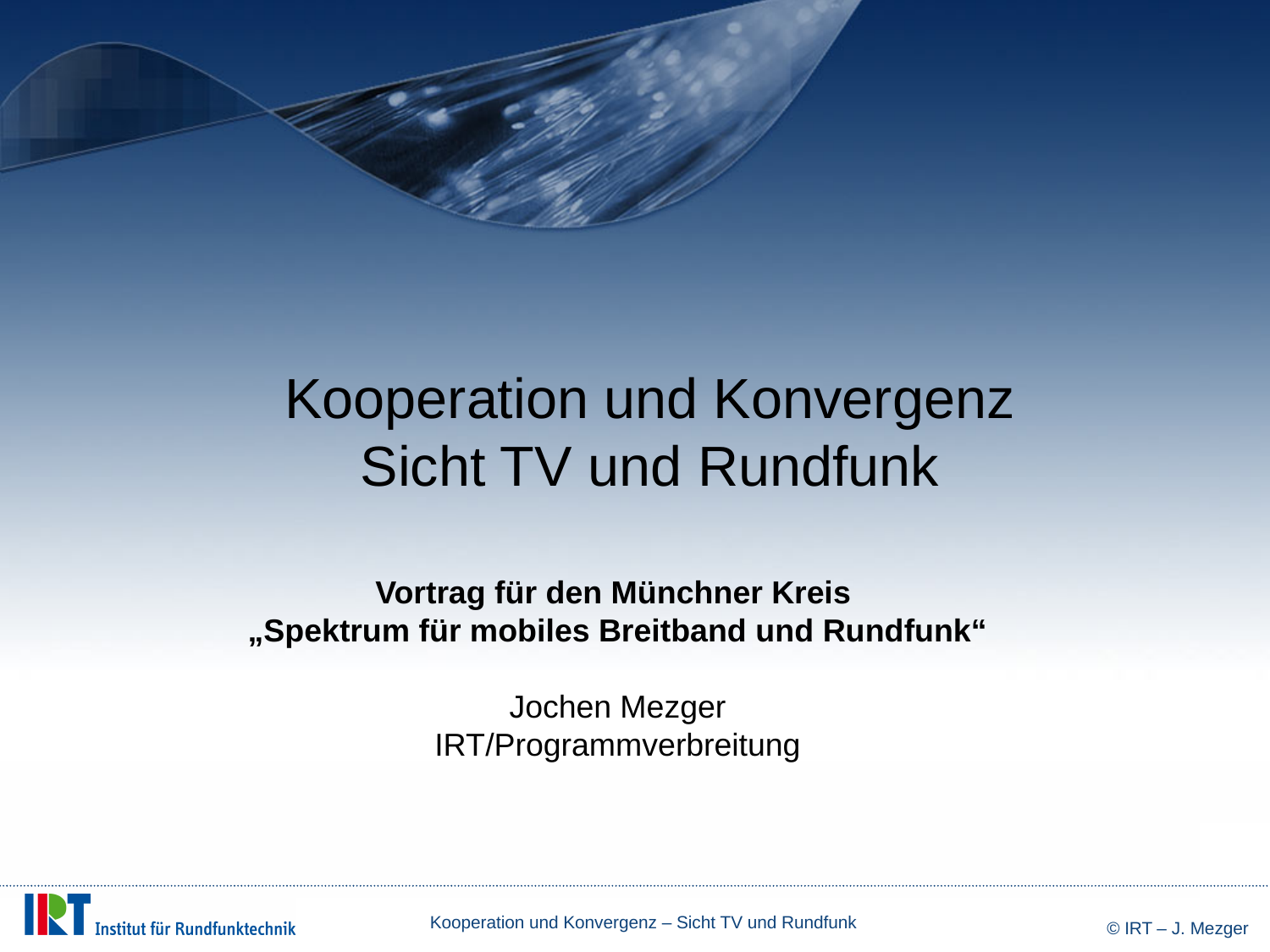

Kooperation und Konvergenz
Sicht TV und Rundfunk
Vortrag für den Münchner Kreis
„Spektrum für mobiles Breitband und Rundfunk“

Jochen Mezger
IRT/Programmverbreitung